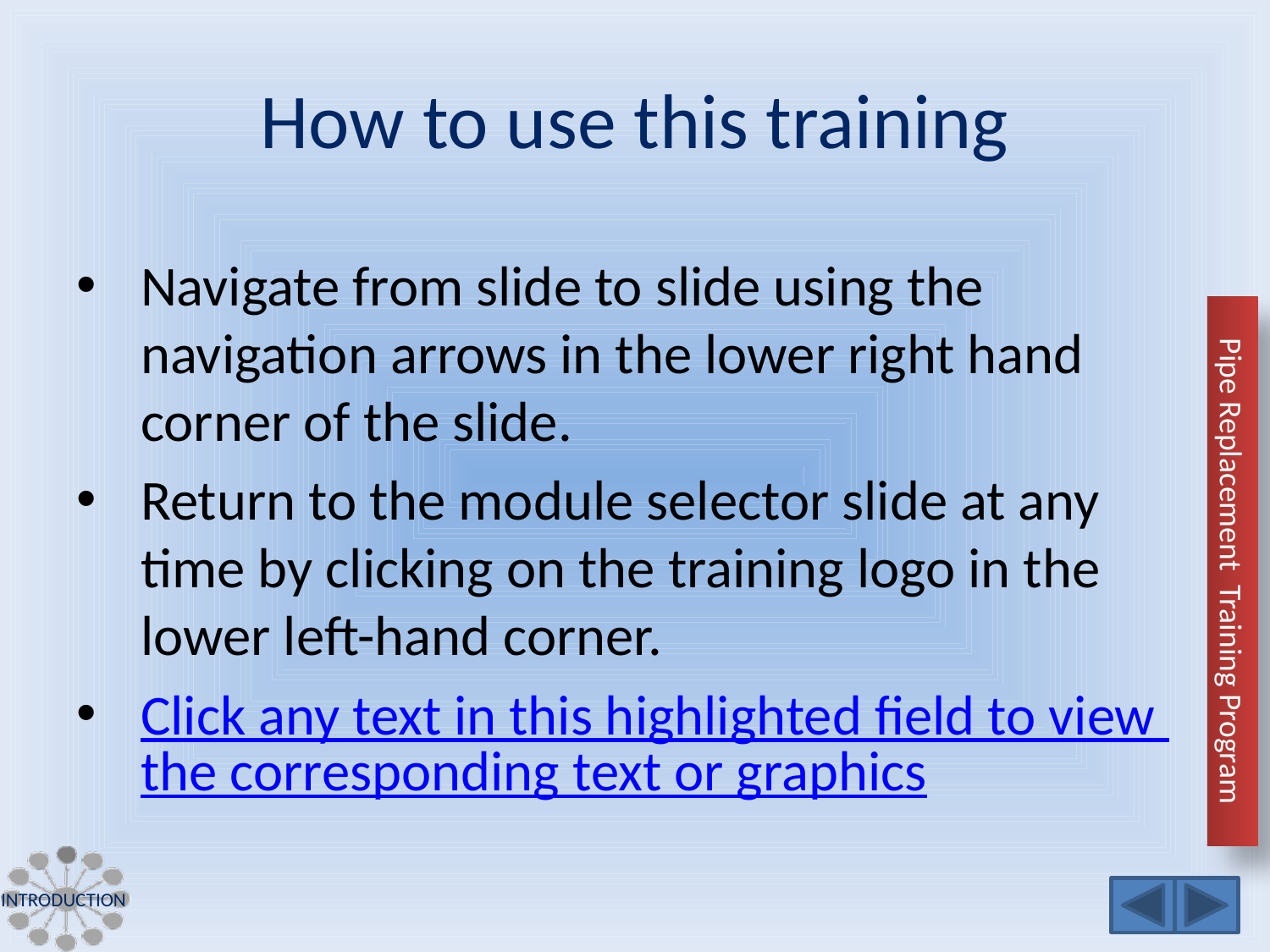

# How to use this training
Navigate from slide to slide using the navigation arrows in the lower right hand corner of the slide.
Return to the module selector slide at any time by clicking on the training logo in the lower left-hand corner.
Click any text in this highlighted field to view the corresponding text or graphics
introduction